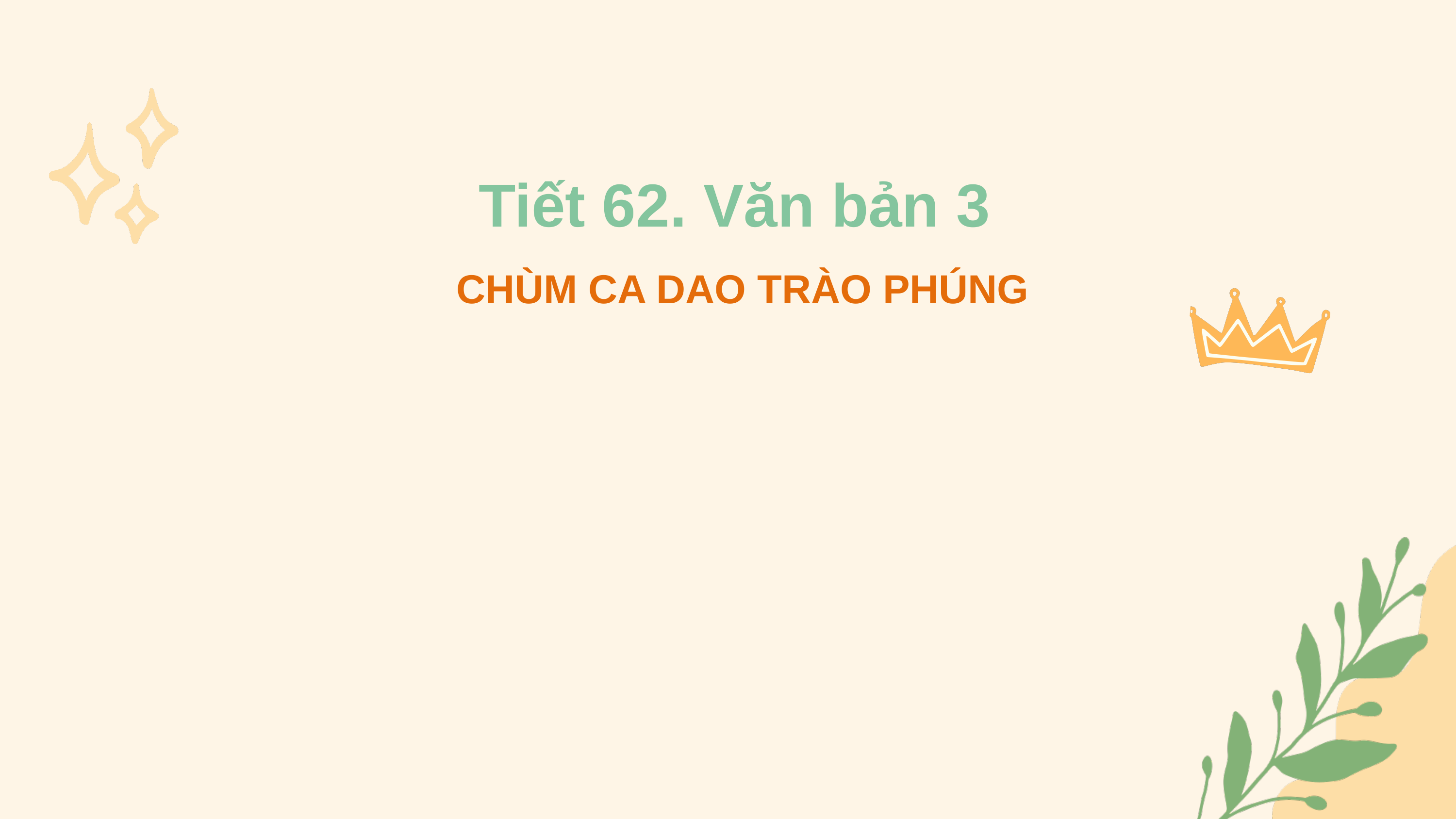

Tiết 62. Văn bản 3
CHÙM CA DAO TRÀO PHÚNG